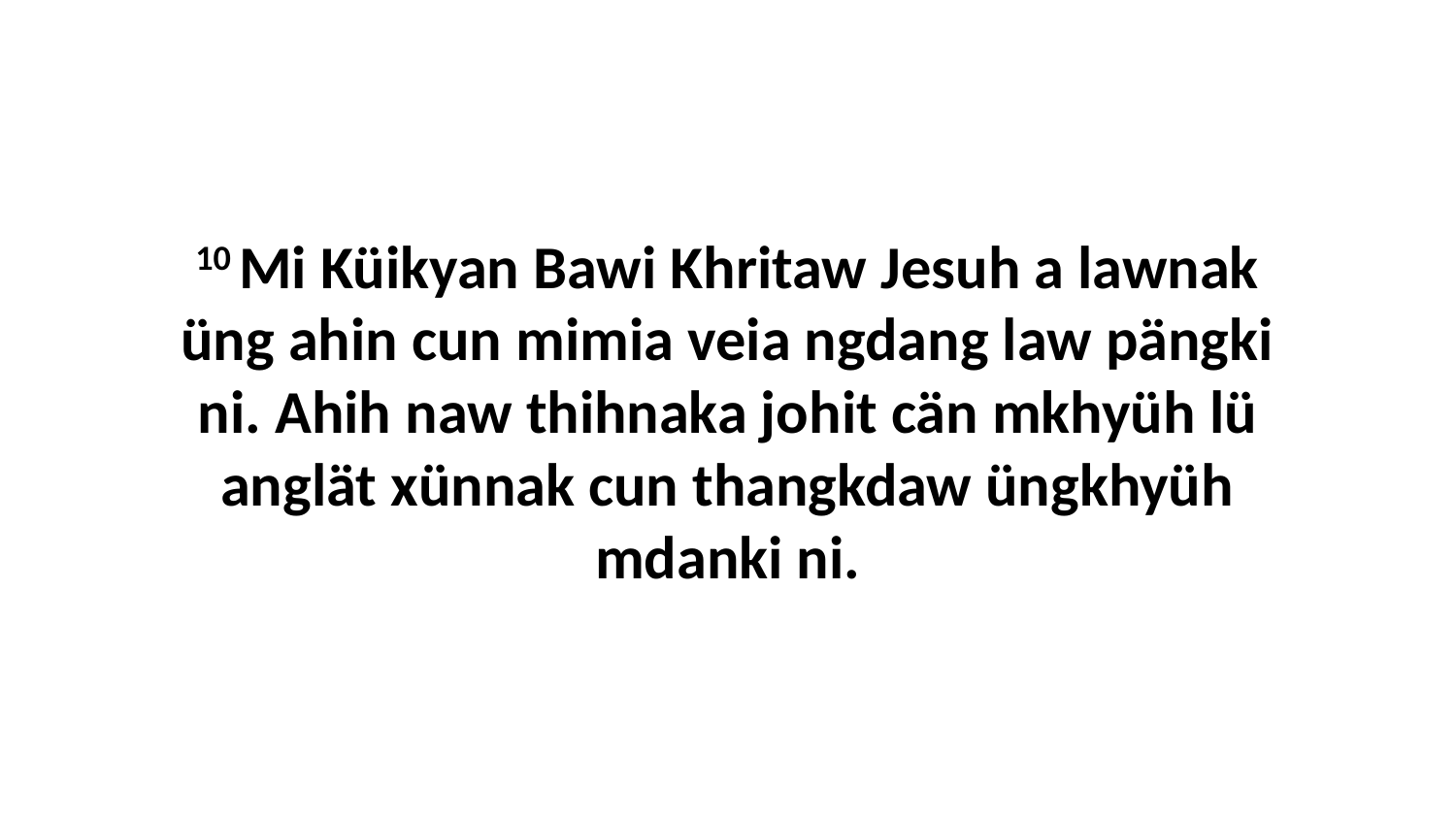

10 Mi Küikyan Bawi Khritaw Jesuh a lawnak üng ahin cun mimia veia ngdang law pängki ni. Ahih naw thihnaka johit cän mkhyüh lü anglät xünnak cun thangkdaw üngkhyüh mdanki ni.